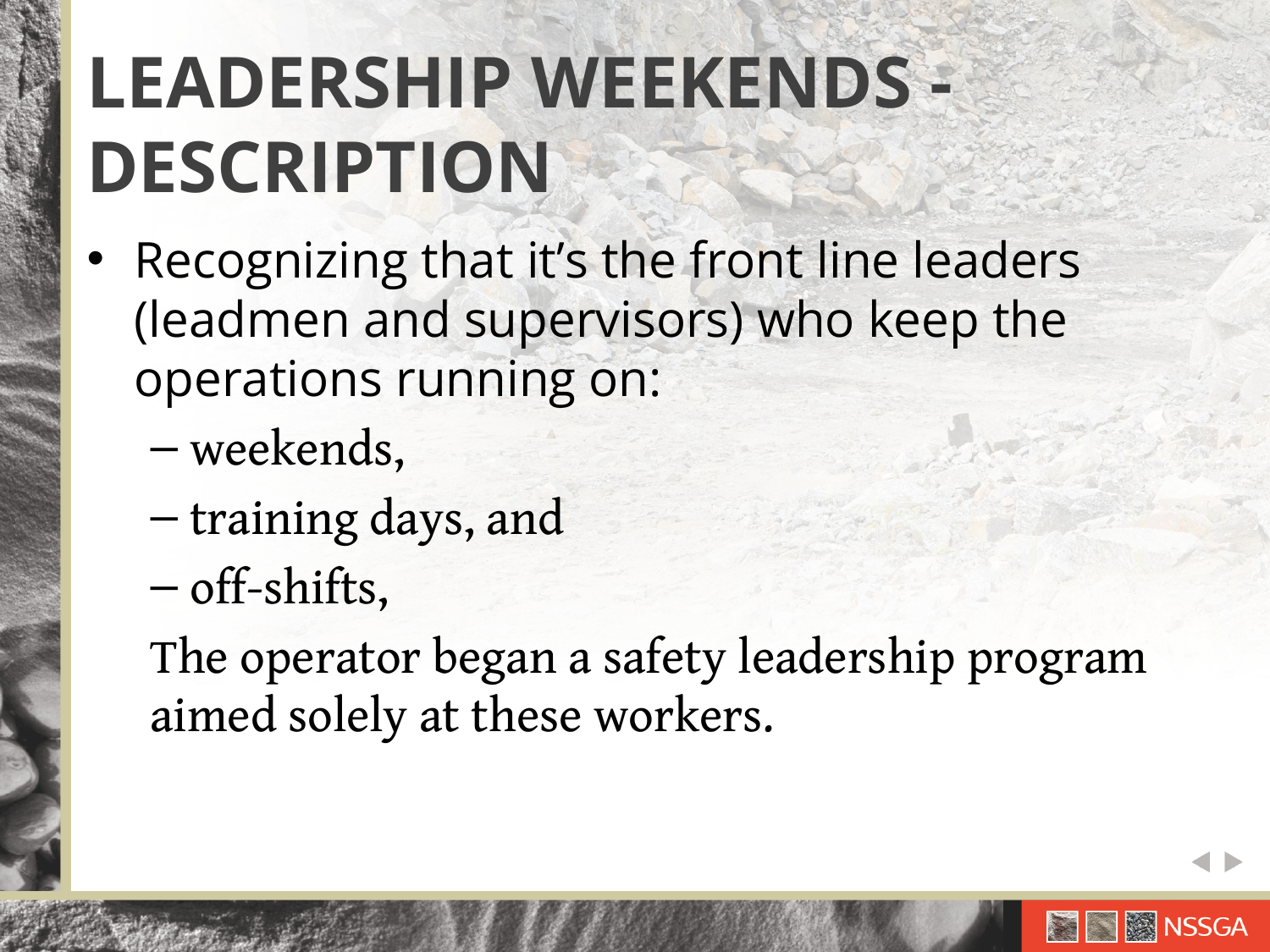

# LEADERSHIP WEEKENDS - DESCRIPTION
Recognizing that it’s the front line leaders (leadmen and supervisors) who keep the operations running on:
weekends,
training days, and
off-shifts,
The operator began a safety leadership program aimed solely at these workers.